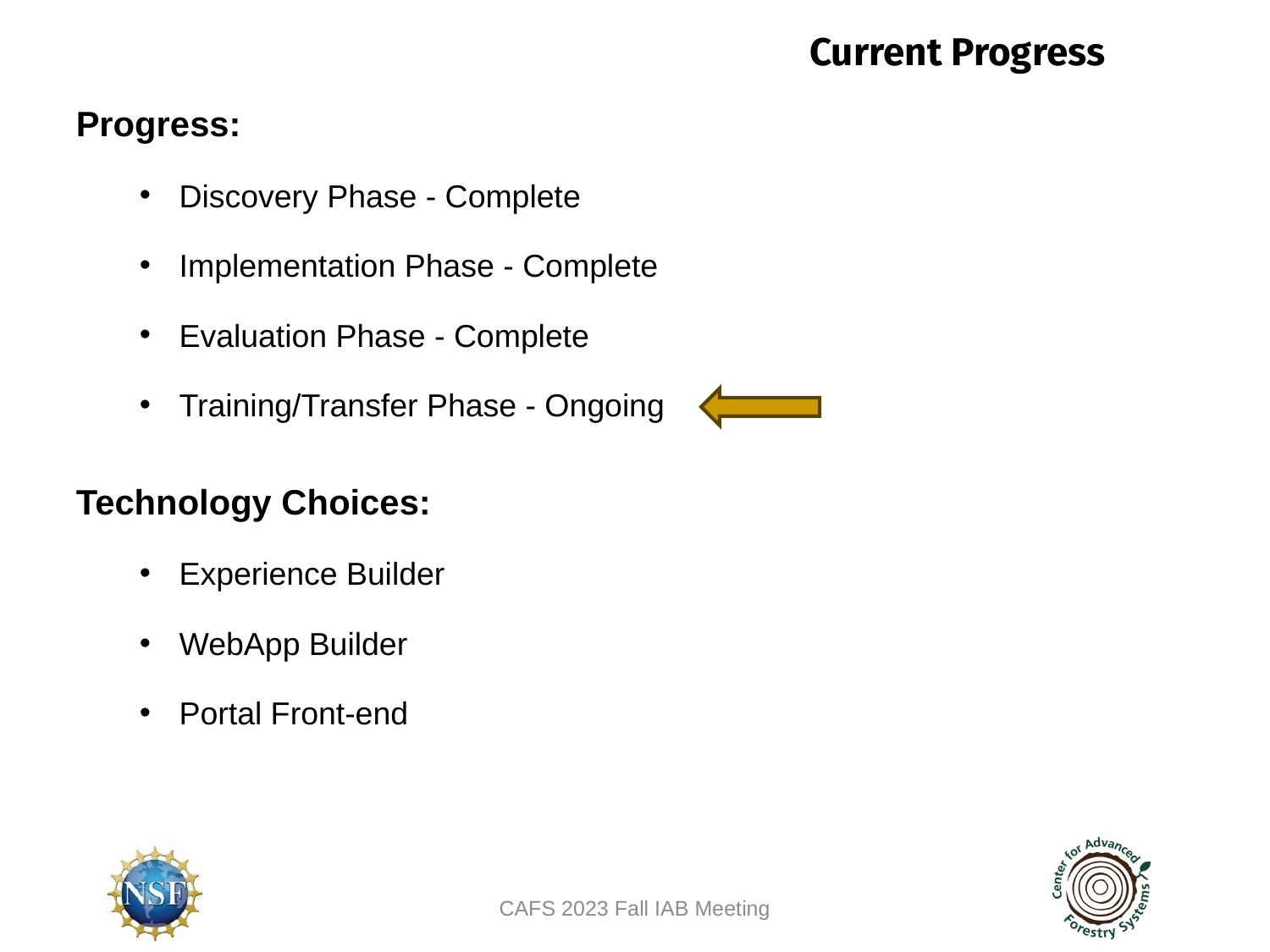

Current Progress

Progress:
Discovery Phase - Complete
Implementation Phase - Complete
Evaluation Phase - Complete
Training/Transfer Phase - Ongoing

Technology Choices:
Experience Builder
WebApp Builder
Portal Front-end
CAFS 2023 Fall IAB Meeting